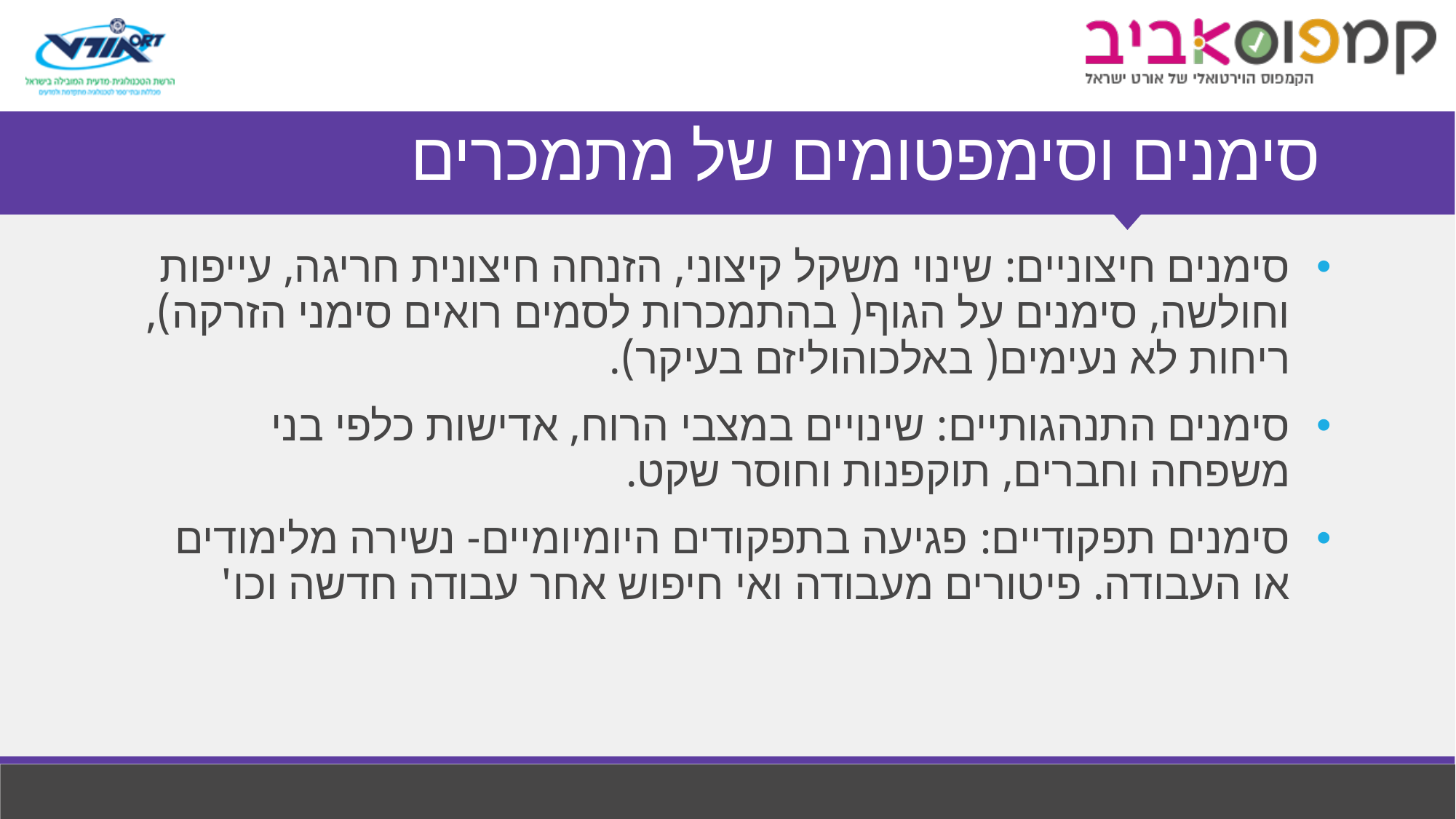

# סימנים וסימפטומים של מתמכרים
סימנים חיצוניים: שינוי משקל קיצוני, הזנחה חיצונית חריגה, עייפות וחולשה, סימנים על הגוף( בהתמכרות לסמים רואים סימני הזרקה), ריחות לא נעימים( באלכוהוליזם בעיקר).
סימנים התנהגותיים: שינויים במצבי הרוח, אדישות כלפי בני משפחה וחברים, תוקפנות וחוסר שקט.
סימנים תפקודיים: פגיעה בתפקודים היומיומיים- נשירה מלימודים או העבודה. פיטורים מעבודה ואי חיפוש אחר עבודה חדשה וכו'